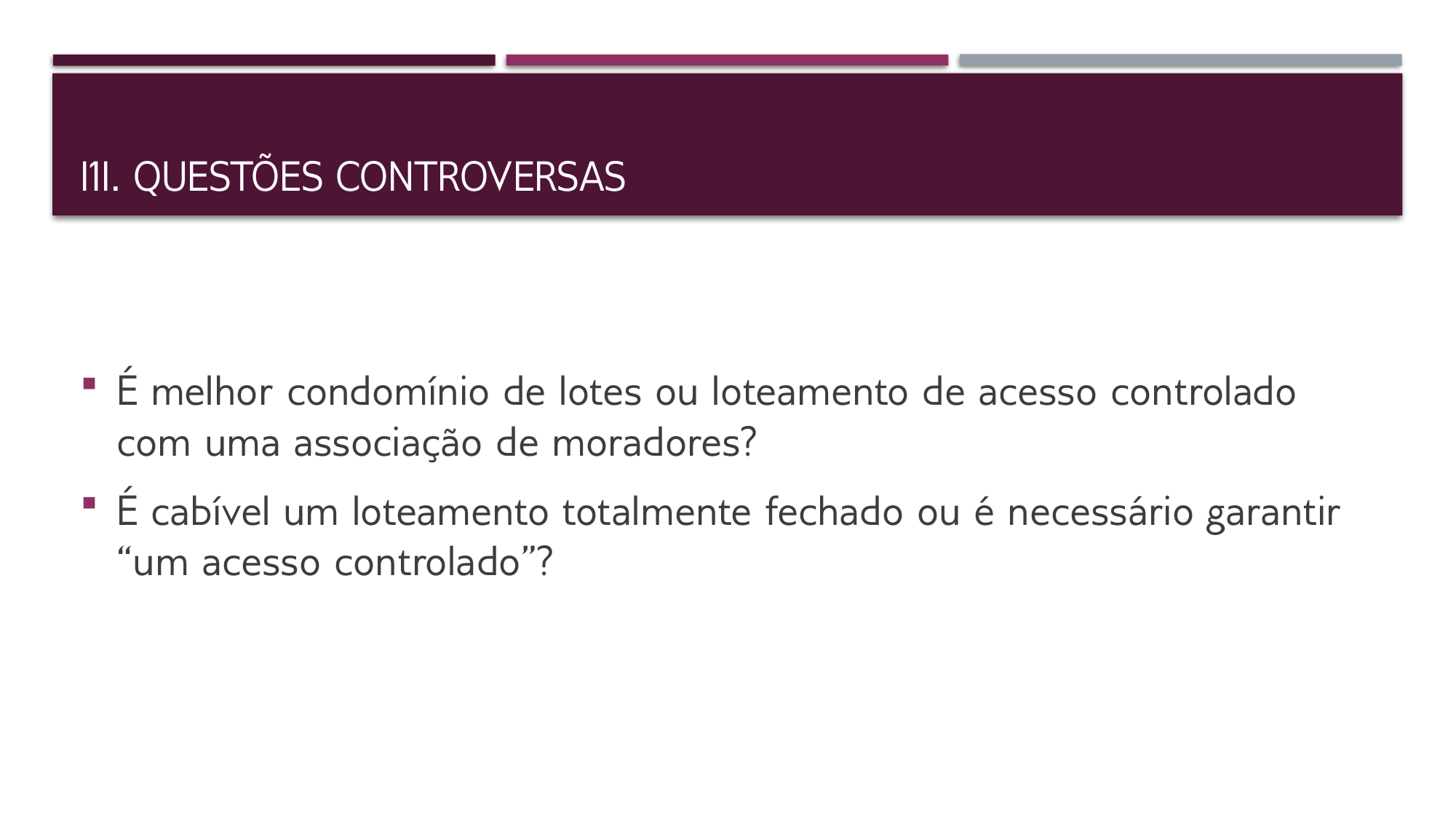

# I1I. QuestÕes controversas

É melhor condomínio de lotes ou loteamento de acesso controlado com uma associação de moradores?
É cabível um loteamento totalmente fechado ou é necessário garantir “um acesso controlado”?